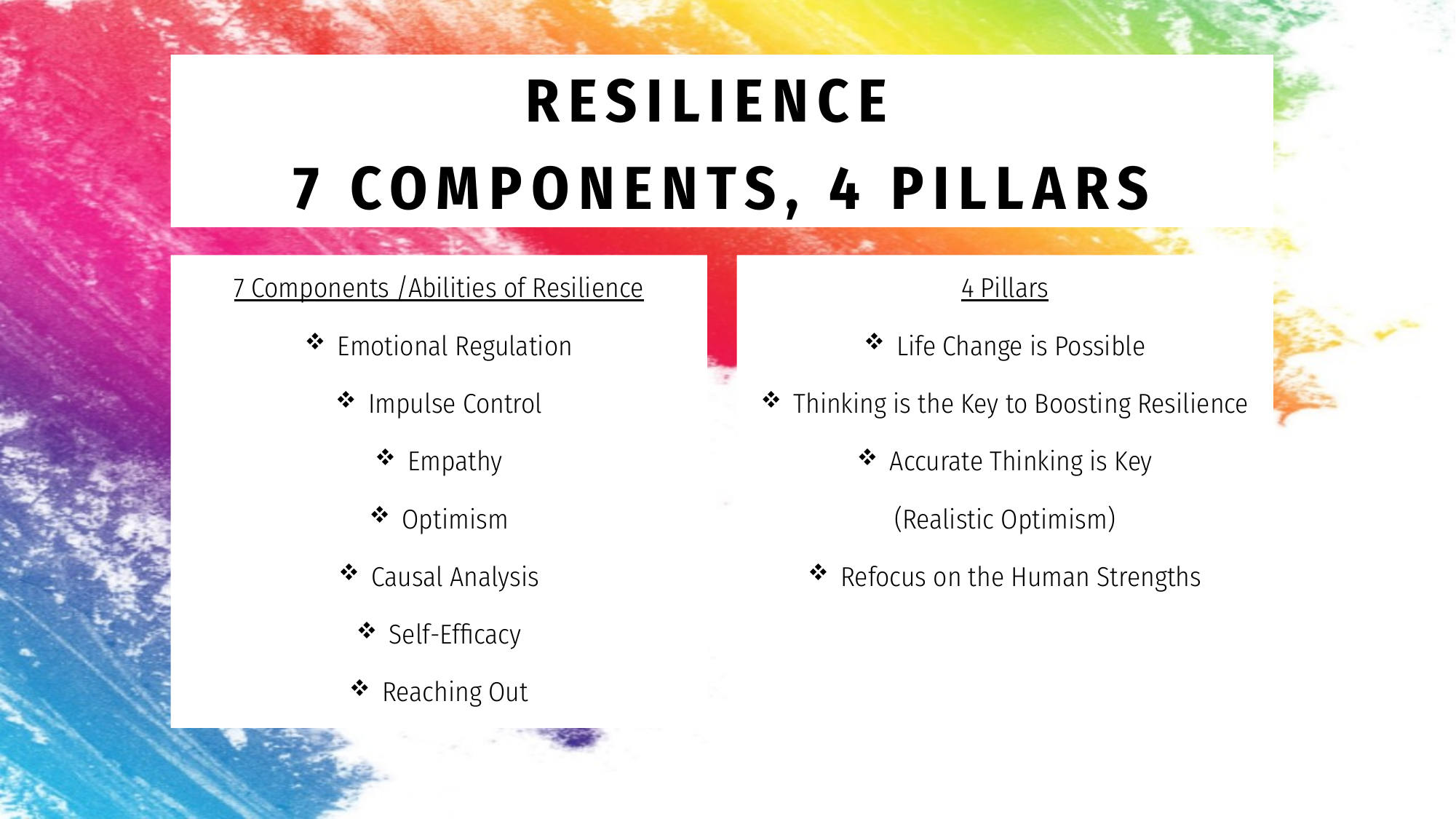

# Resilience 7 components, 4 pillars
7 Components /Abilities of Resilience
Emotional Regulation
Impulse Control
Empathy
Optimism
Causal Analysis
Self-Efficacy
Reaching Out
4 Pillars
Life Change is Possible
Thinking is the Key to Boosting Resilience
Accurate Thinking is Key
(Realistic Optimism)
Refocus on the Human Strengths